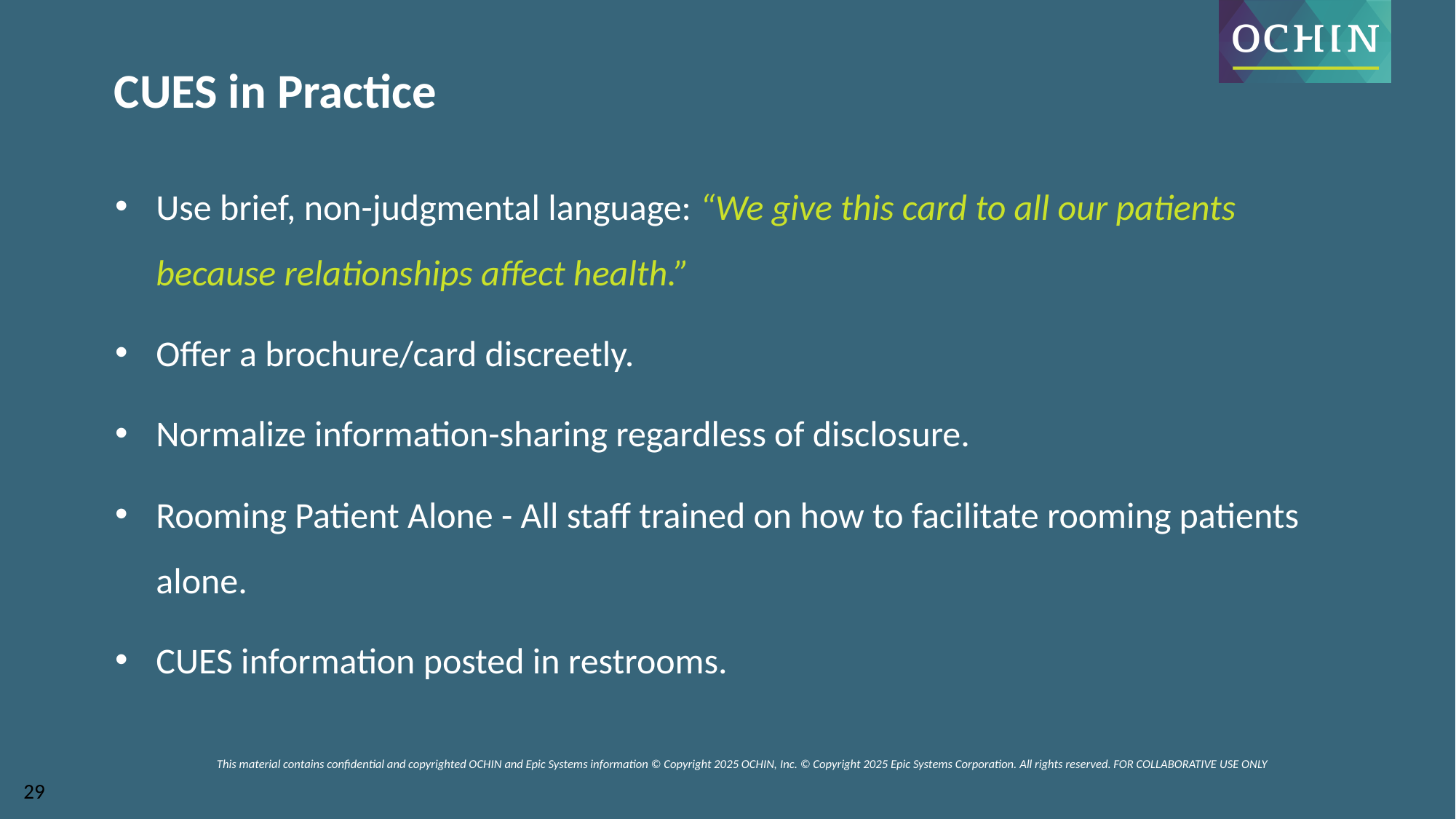

CUES in Practice
Use brief, non-judgmental language: “We give this card to all our patients because relationships affect health.”
Offer a brochure/card discreetly.
Normalize information-sharing regardless of disclosure.
Rooming Patient Alone - All staff trained on how to facilitate rooming patients alone.
CUES information posted in restrooms.
This material contains confidential and copyrighted OCHIN and Epic Systems information © Copyright 2025 OCHIN, Inc. © Copyright 2025 Epic Systems Corporation. All rights reserved. FOR COLLABORATIVE USE ONLY